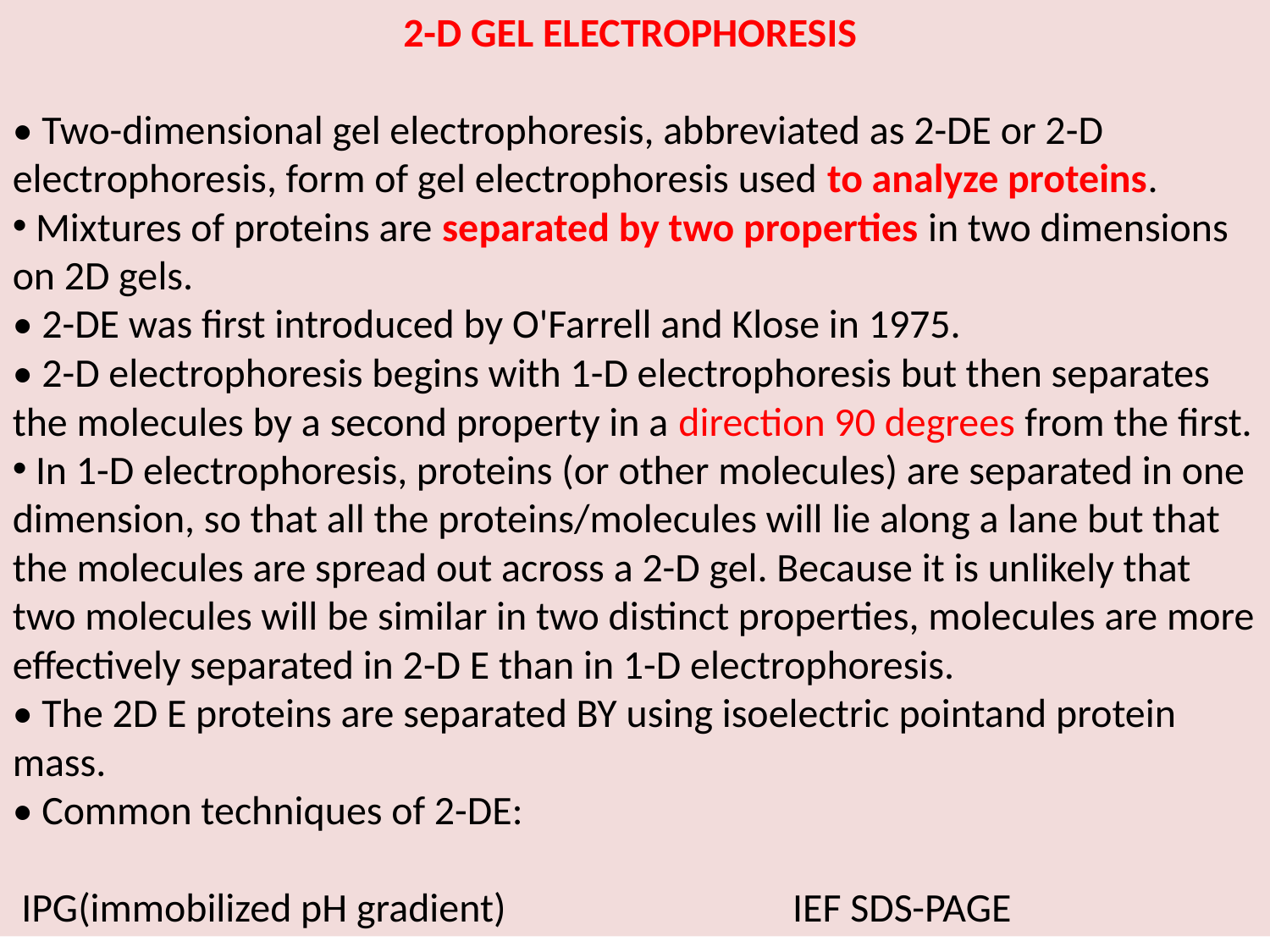

2-D GEL ELECTROPHORESIS

• Two-dimensional gel electrophoresis, abbreviated as 2-DE or 2-D electrophoresis, form of gel electrophoresis used to analyze proteins.
 Mixtures of proteins are separated by two properties in two dimensions on 2D gels.
• 2-DE was first introduced by O'Farrell and Klose in 1975.
• 2-D electrophoresis begins with 1-D electrophoresis but then separates the molecules by a second property in a direction 90 degrees from the first.
 In 1-D electrophoresis, proteins (or other molecules) are separated in one dimension, so that all the proteins/molecules will lie along a lane but that the molecules are spread out across a 2-D gel. Because it is unlikely that two molecules will be similar in two distinct properties, molecules are more effectively separated in 2-D E than in 1-D electrophoresis.
• The 2D E proteins are separated BY using isoelectric pointand protein mass.
• Common techniques of 2-DE:

 IPG(immobilized pH gradient)			  IEF SDS-PAGE